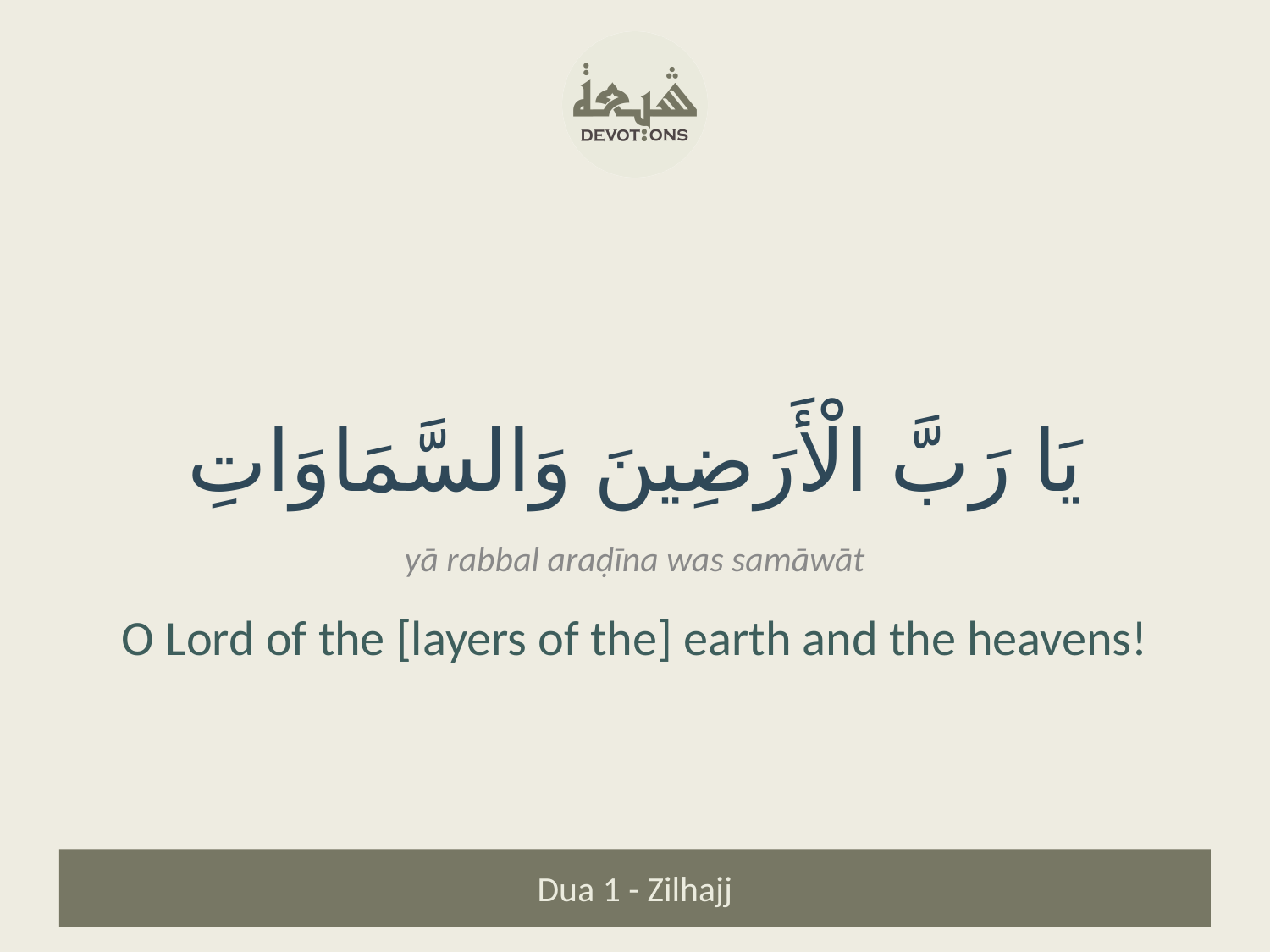

يَا رَبَّ الْأَرَضِينَ وَالسَّمَاوَاتِ
yā rabbal araḍīna was samāwāt
O Lord of the [layers of the] earth and the heavens!
Dua 1 - Zilhajj